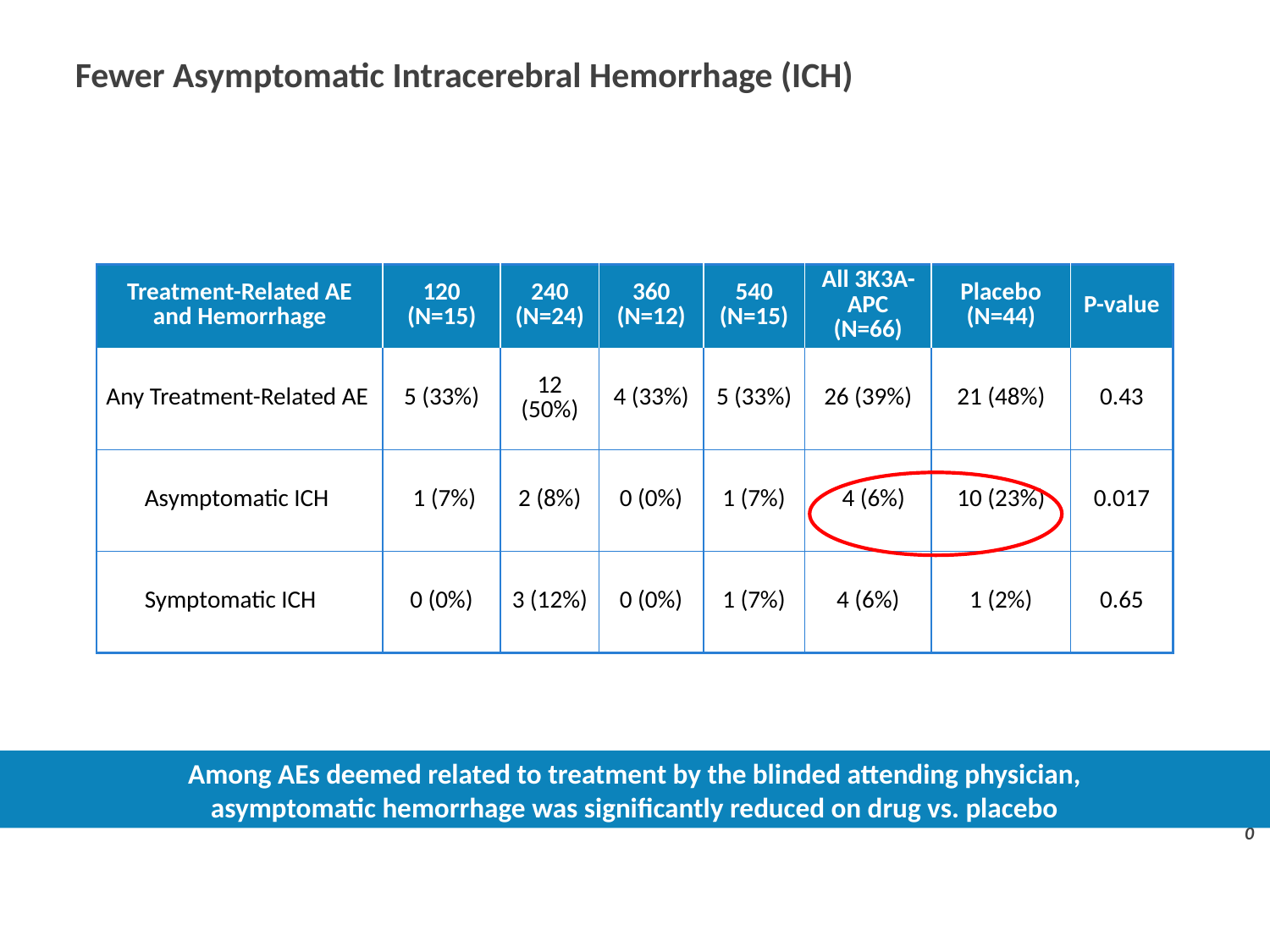

# Fewer Asymptomatic Intracerebral Hemorrhage (ICH)
| Treatment-Related AE and Hemorrhage | 120 (N=15) | 240 (N=24) | 360 (N=12) | 540 (N=15) | All 3K3A-APC (N=66) | Placebo (N=44) | P-value |
| --- | --- | --- | --- | --- | --- | --- | --- |
| Any Treatment-Related AE | 5 (33%) | 12 (50%) | 4 (33%) | 5 (33%) | 26 (39%) | 21 (48%) | 0.43 |
| Asymptomatic ICH | 1 (7%) | 2 (8%) | 0 (0%) | 1 (7%) | 4 (6%) | 10 (23%) | 0.017 |
| Symptomatic ICH | 0 (0%) | 3 (12%) | 0 (0%) | 1 (7%) | 4 (6%) | 1 (2%) | 0.65 |

Among AEs deemed related to treatment by the blinded attending physician,
asymptomatic hemorrhage was significantly reduced on drug vs. placebo
10
10